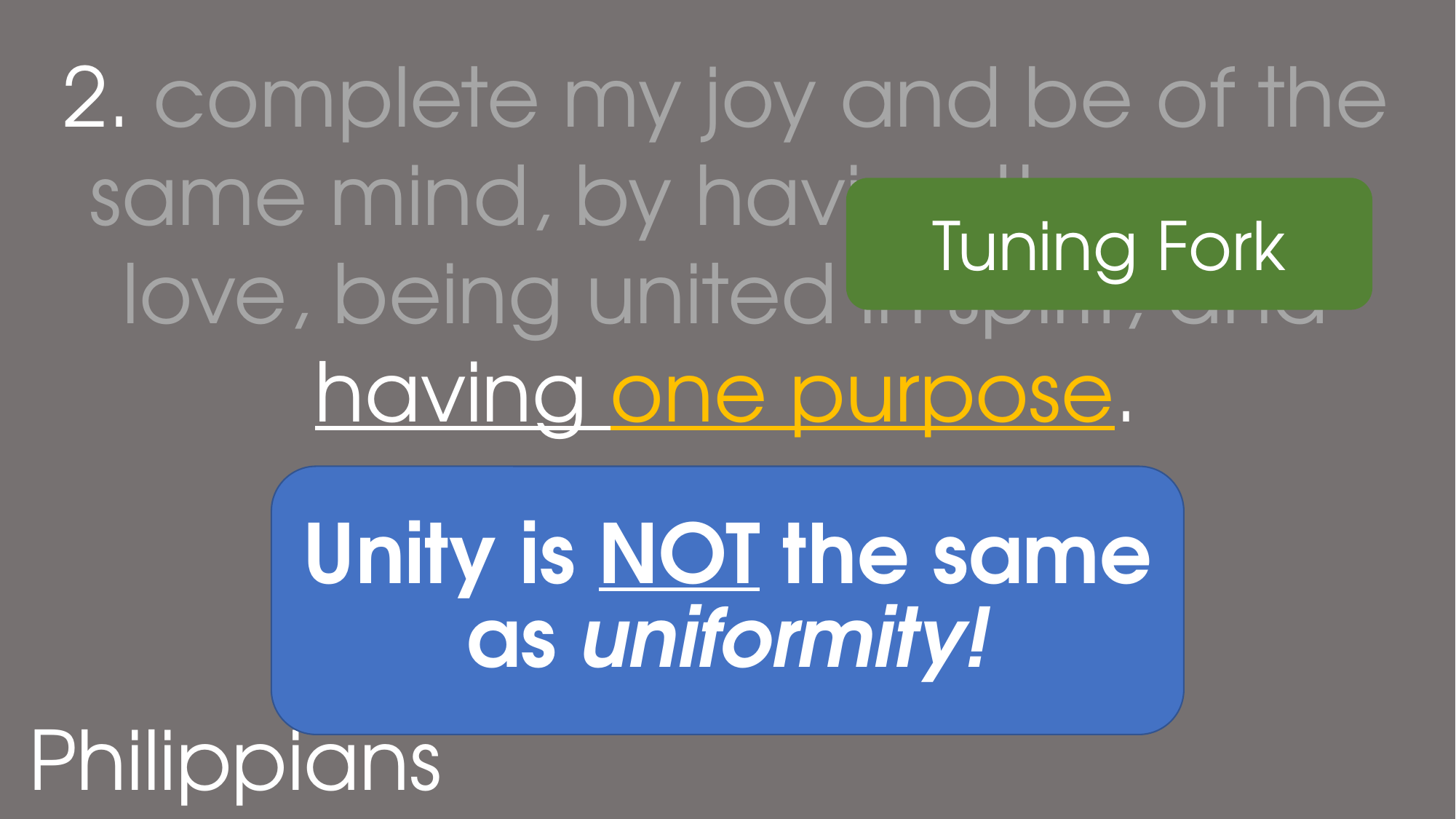

2. complete my joy and be of the same mind, by having the same love, being united in spirit, and having one purpose.
Tuning Fork
Unity is NOT the same as uniformity!
Philippians